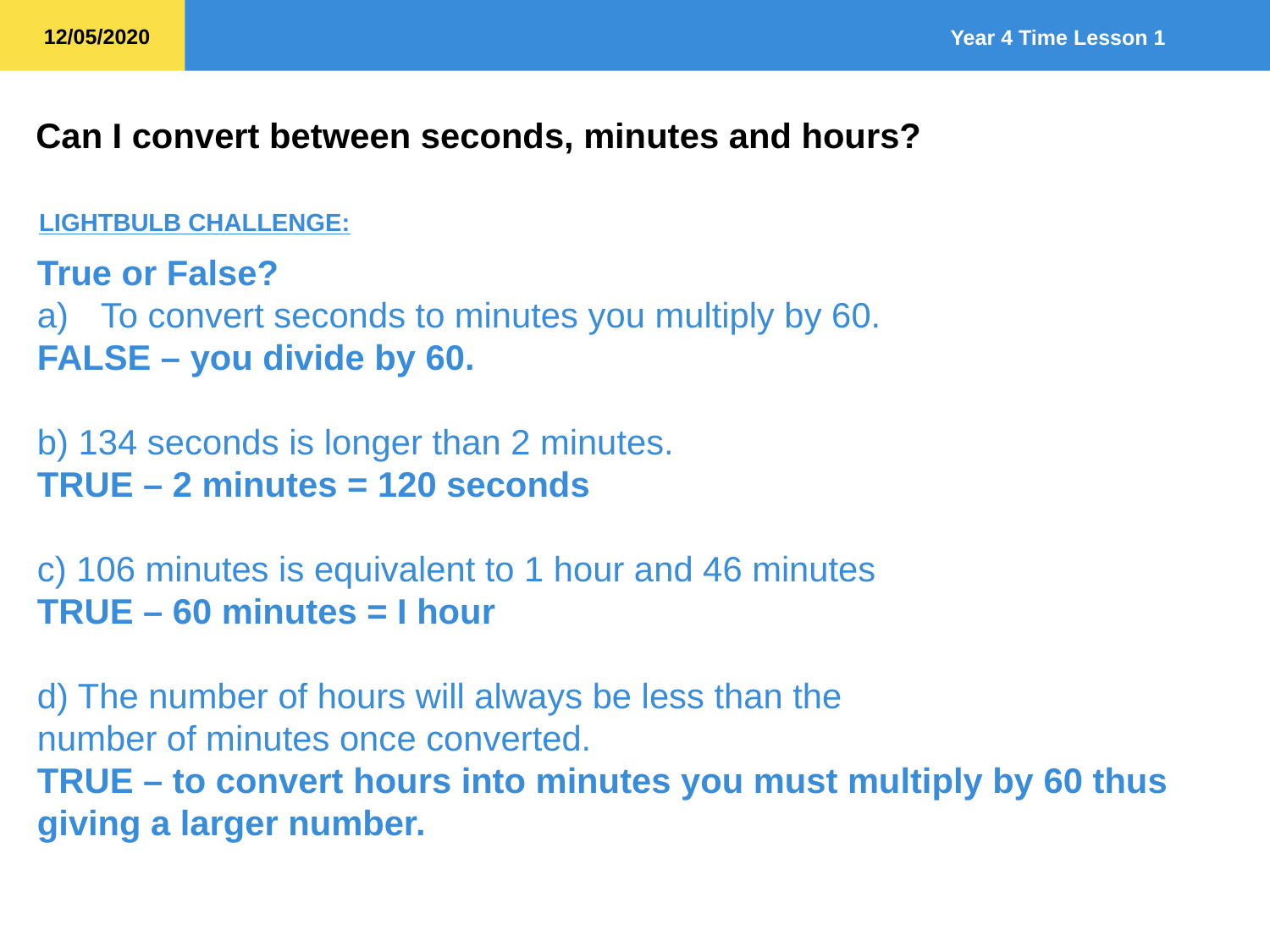

LIGHTBULB CHALLENGE:
True or False?
To convert seconds to minutes you multiply by 60.
FALSE – you divide by 60.

b) 134 seconds is longer than 2 minutes.
TRUE – 2 minutes = 120 seconds

c) 106 minutes is equivalent to 1 hour and 46 minutes
TRUE – 60 minutes = I hour

d) The number of hours will always be less than the
number of minutes once converted.
TRUE – to convert hours into minutes you must multiply by 60 thus giving a larger number.